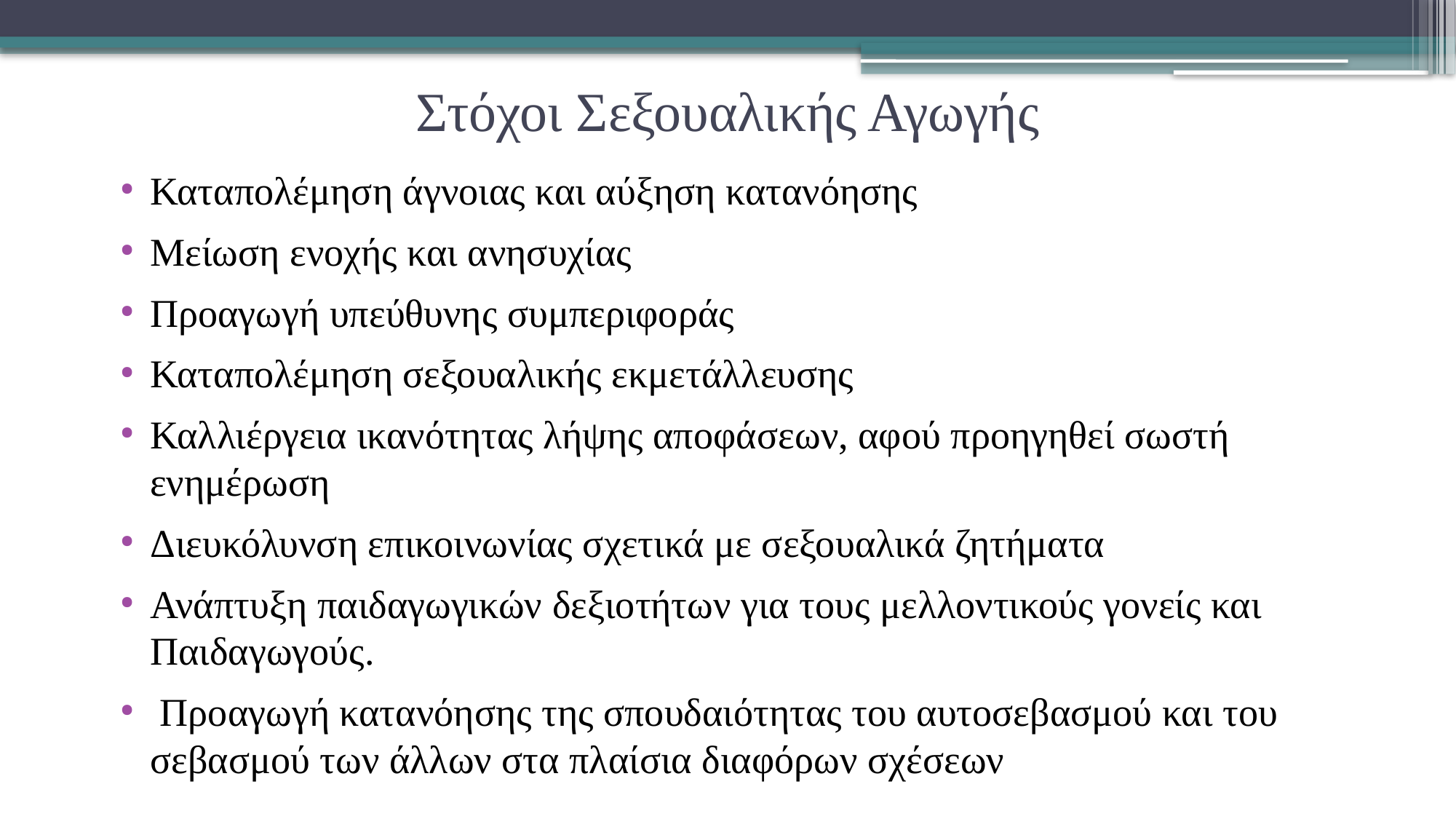

# Στόχοι Σεξουαλικής Αγωγής
Καταπολέμηση άγνοιας και αύξηση κατανόησης
Μείωση ενοχής και ανησυχίας
Προαγωγή υπεύθυνης συμπεριφοράς
Καταπολέμηση σεξουαλικής εκμετάλλευσης
Καλλιέργεια ικανότητας λήψης αποφάσεων, αφού προηγηθεί σωστή ενημέρωση
Διευκόλυνση επικοινωνίας σχετικά με σεξουαλικά ζητήματα
Ανάπτυξη παιδαγωγικών δεξιοτήτων για τους μελλοντικούς γονείς και Παιδαγωγούς.
 Προαγωγή κατανόησης της σπουδαιότητας του αυτοσεβασμού και του σεβασμού των άλλων στα πλαίσια διαφόρων σχέσεων